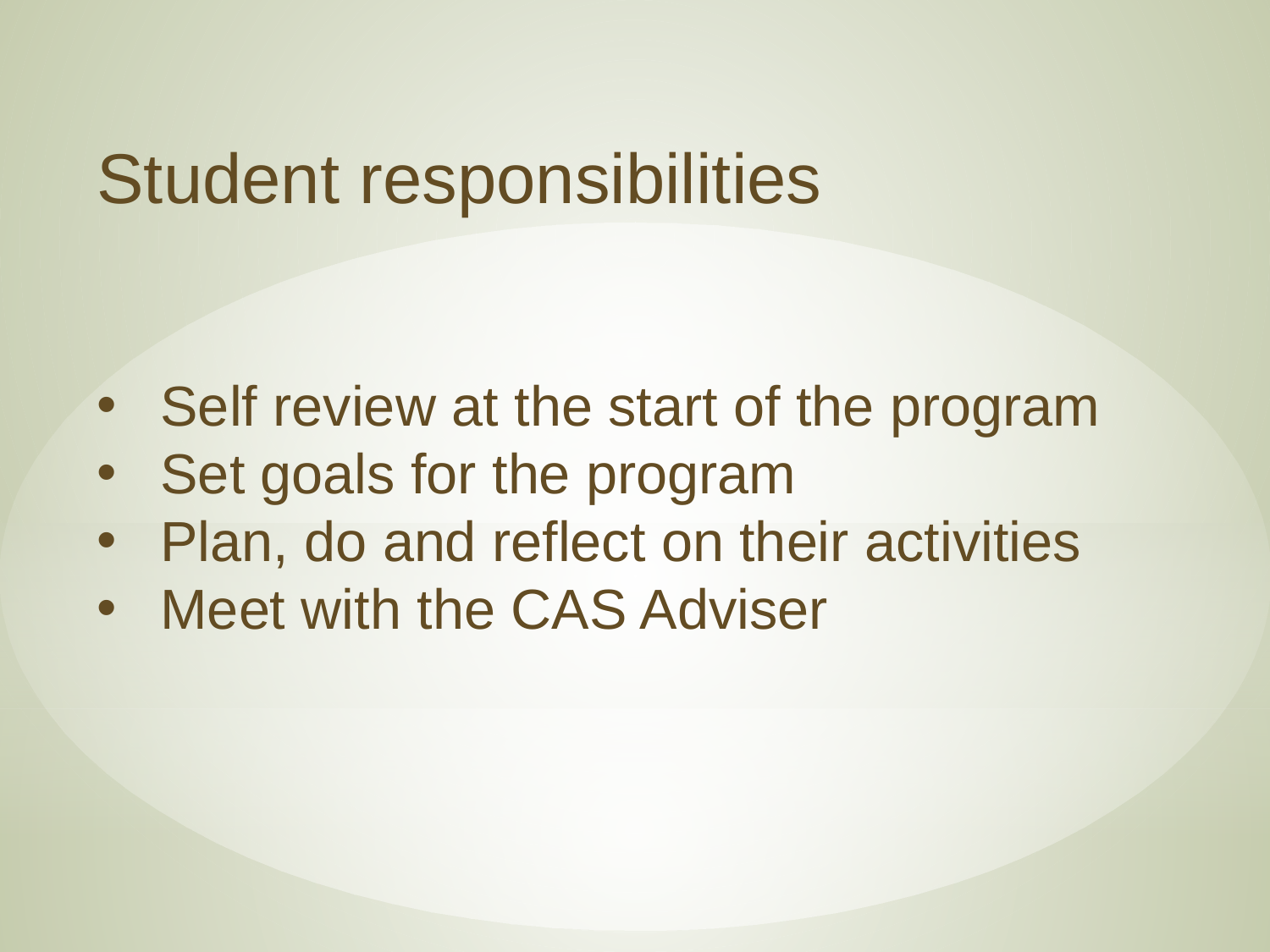

Student responsibilities

Self review at the start of the program
Set goals for the program
Plan, do and reflect on their activities
Meet with the CAS Adviser